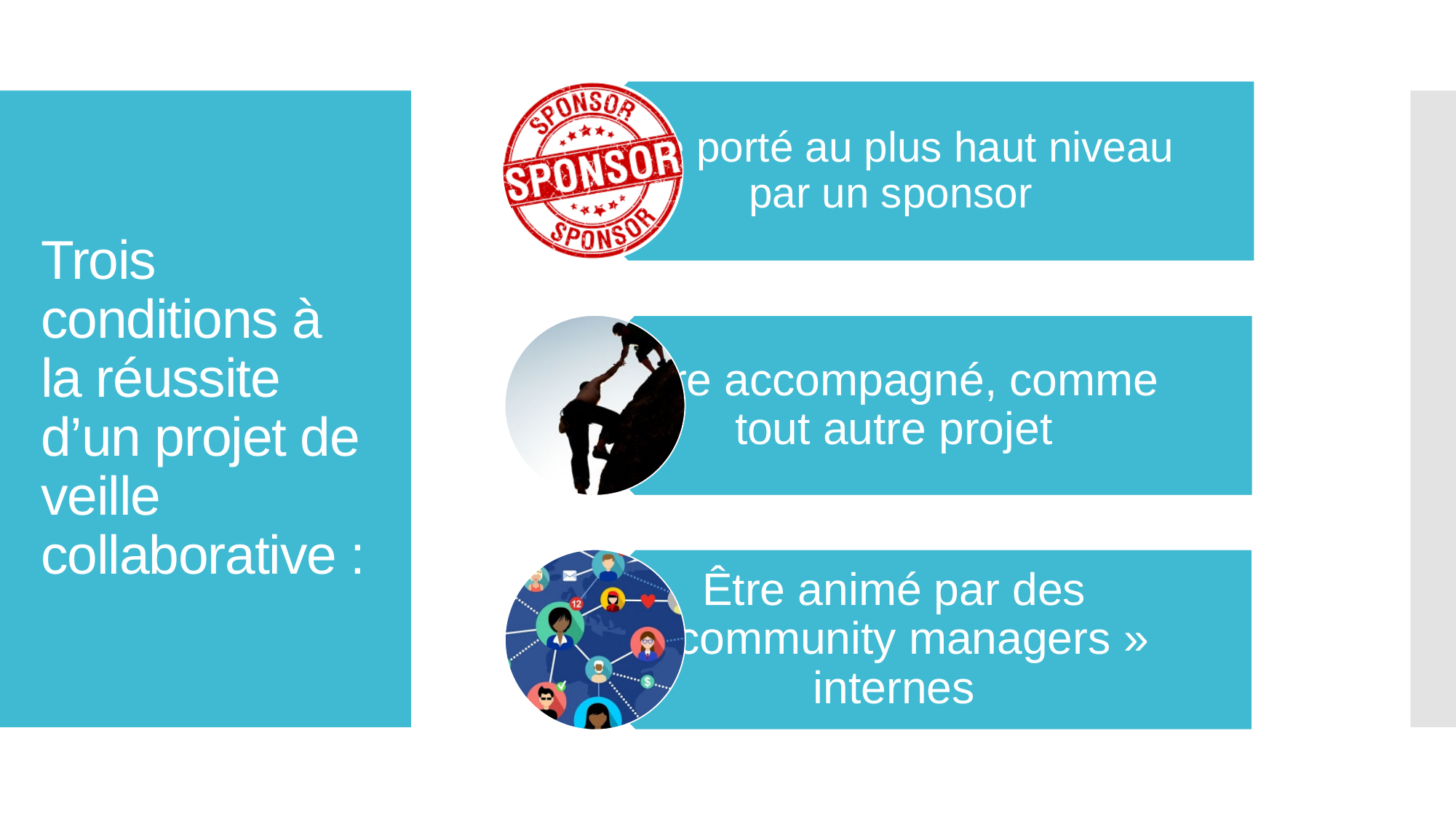

Être porté au plus haut niveau par un sponsor
Être accompagné, comme tout autre projet
Être animé par des « community managers » internes
# Trois conditions à la réussite d’un projet de veille collaborative :